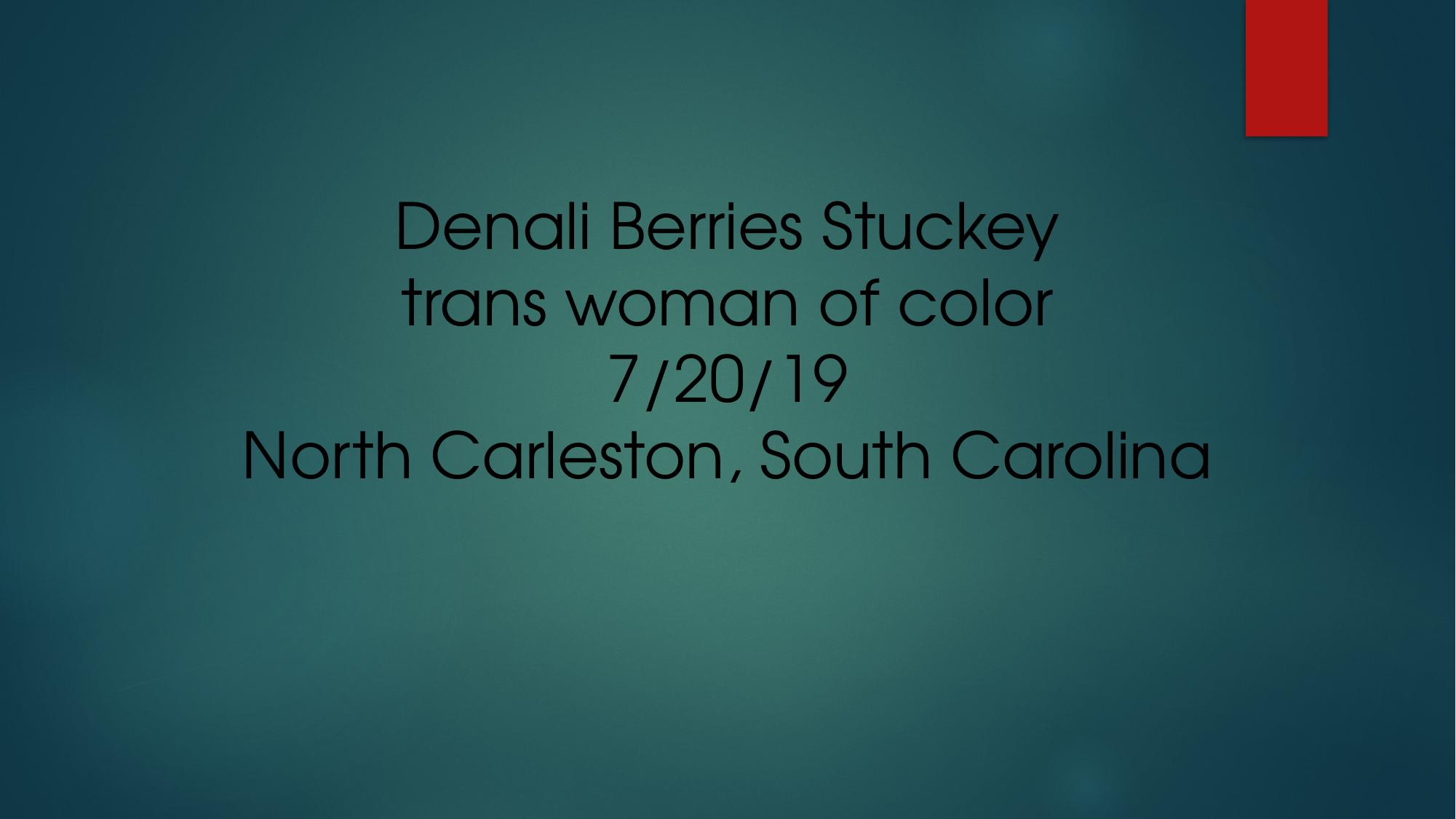

# Denali Berries Stuckey trans woman of color 7/20/19 North Carleston, South Carolina